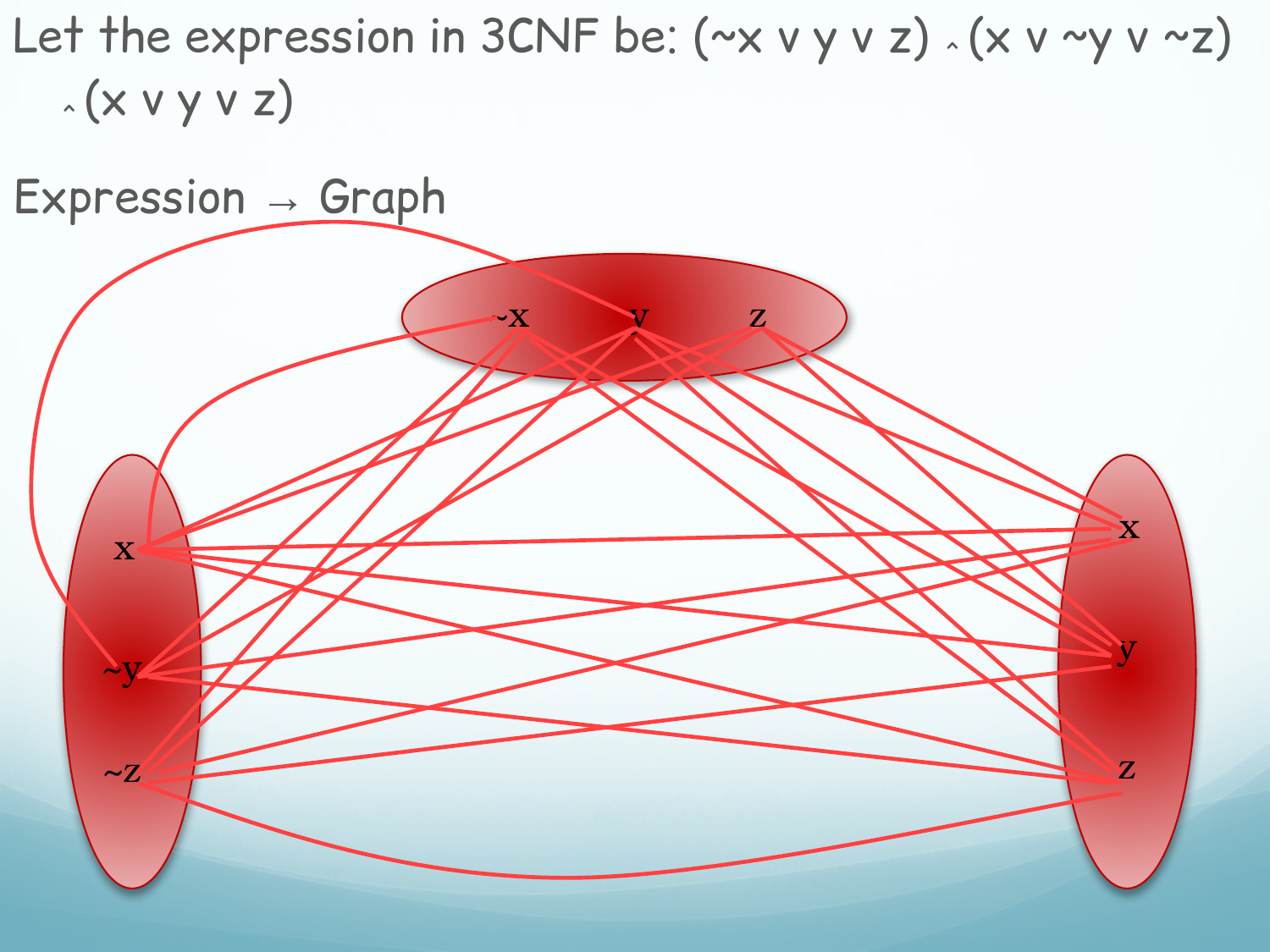

Let the expression in 3CNF be: (~x v y v z) ^ (x v ~y v ~z) ^ (x v y v z)
Expression → Graph

 ~x         y         z

 x

y

z

 x

~y
 ~z